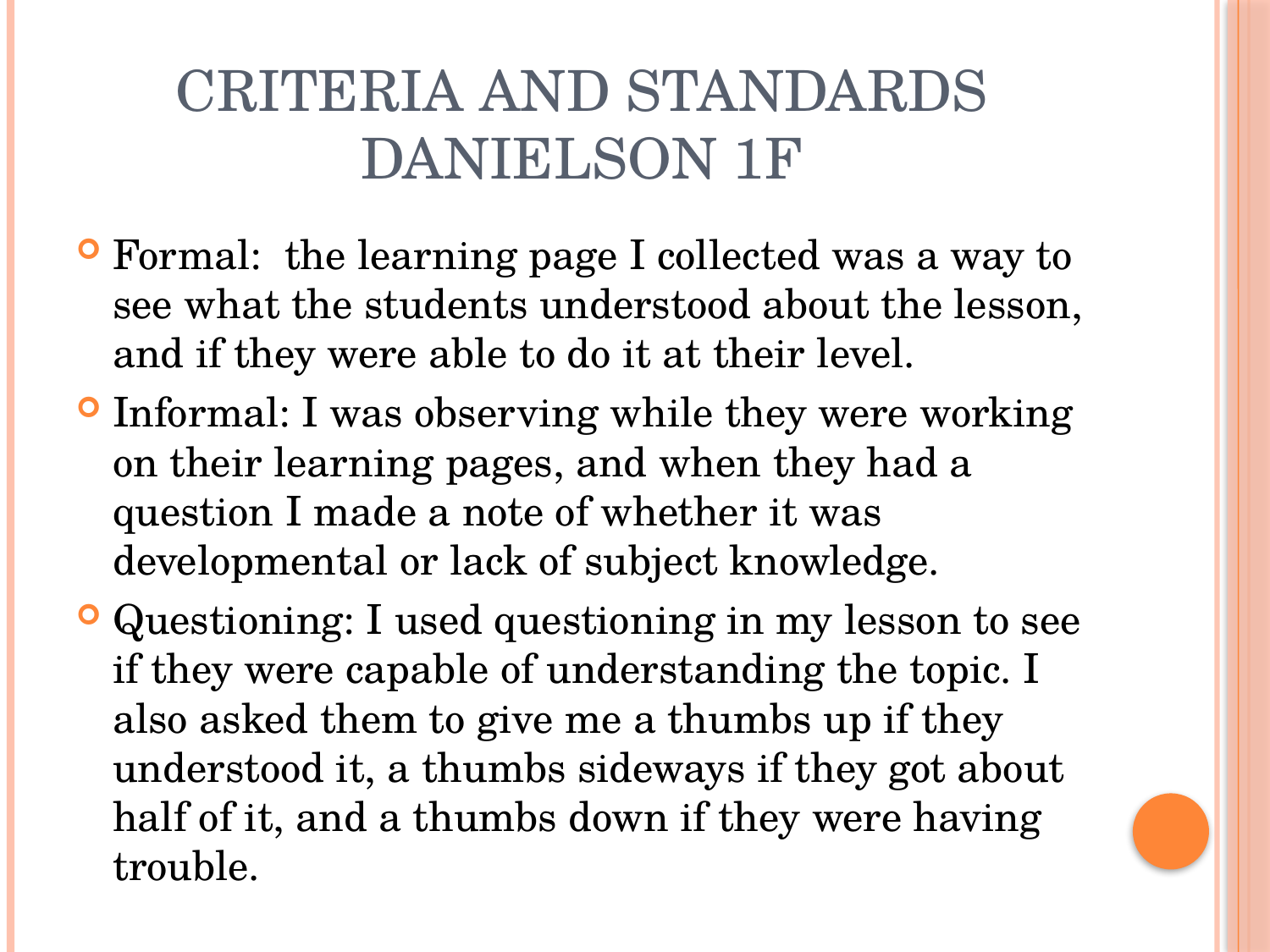

# Criteria and Standards Danielson 1f
Formal:  the learning page I collected was a way to see what the students understood about the lesson, and if they were able to do it at their level.
Informal: I was observing while they were working on their learning pages, and when they had a question I made a note of whether it was developmental or lack of subject knowledge.
Questioning: I used questioning in my lesson to see if they were capable of understanding the topic. I also asked them to give me a thumbs up if they understood it, a thumbs sideways if they got about half of it, and a thumbs down if they were having trouble.